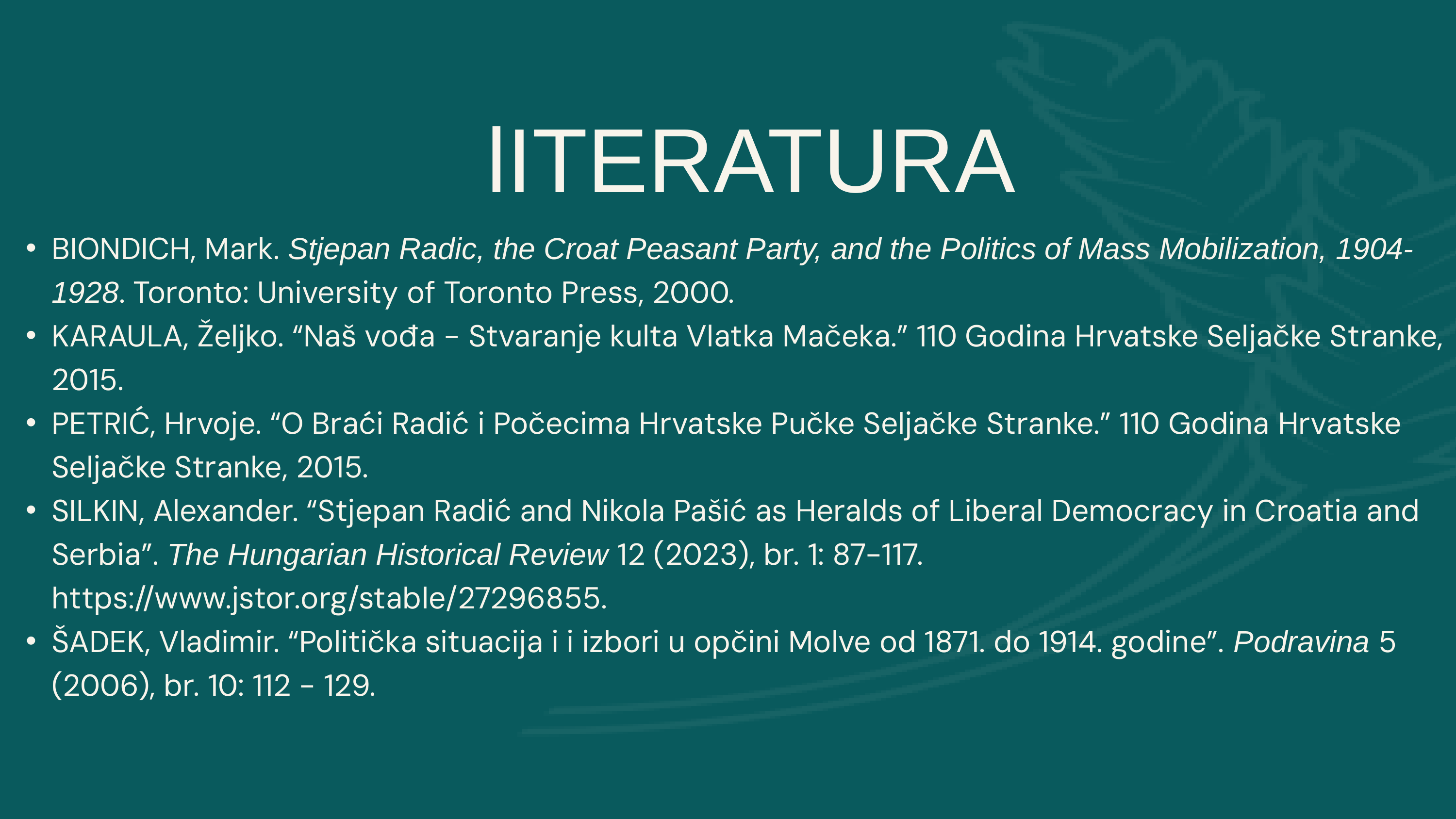

lITERATURA
BIONDICH, Mark. Stjepan Radic, the Croat Peasant Party, and the Politics of Mass Mobilization, 1904-1928. Toronto: University of Toronto Press, 2000.
KARAULA, Željko. “Naš vođa - Stvaranje kulta Vlatka Mačeka.” 110 Godina Hrvatske Seljačke Stranke, 2015.
PETRIĆ, Hrvoje. “O Braći Radić i Počecima Hrvatske Pučke Seljačke Stranke.” 110 Godina Hrvatske Seljačke Stranke, 2015.
SILKIN, Alexander. “Stjepan Radić and Nikola Pašić as Heralds of Liberal Democracy in Croatia and Serbia”. The Hungarian Historical Review 12 (2023), br. 1: 87-117. https://www.jstor.org/stable/27296855.
ŠADEK, Vladimir. “Politička situacija i i izbori u opčini Molve od 1871. do 1914. godine”. Podravina 5 (2006), br. 10: 112 - 129.